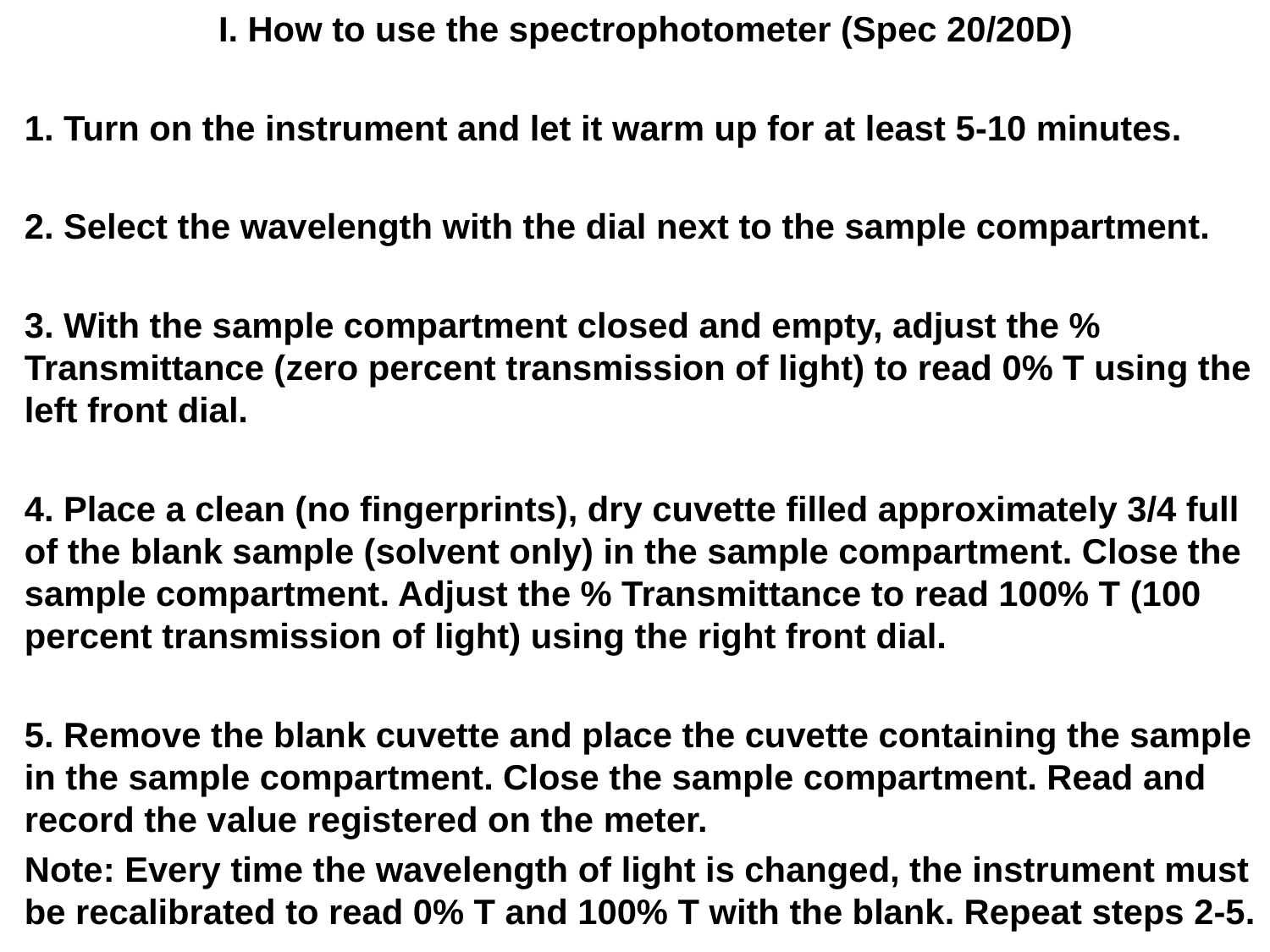

I. How to use the spectrophotometer (Spec 20/20D)

1. Turn on the instrument and let it warm up for at least 5-10 minutes.

2. Select the wavelength with the dial next to the sample compartment.

3. With the sample compartment closed and empty, adjust the % Transmittance (zero percent transmission of light) to read 0% T using the left front dial.

4. Place a clean (no fingerprints), dry cuvette filled approximately 3/4 full of the blank sample (solvent only) in the sample compartment. Close the sample compartment. Adjust the % Transmittance to read 100% T (100 percent transmission of light) using the right front dial.

5. Remove the blank cuvette and place the cuvette containing the sample in the sample compartment. Close the sample compartment. Read and record the value registered on the meter.
Note: Every time the wavelength of light is changed, the instrument must be recalibrated to read 0% T and 100% T with the blank. Repeat steps 2-5.